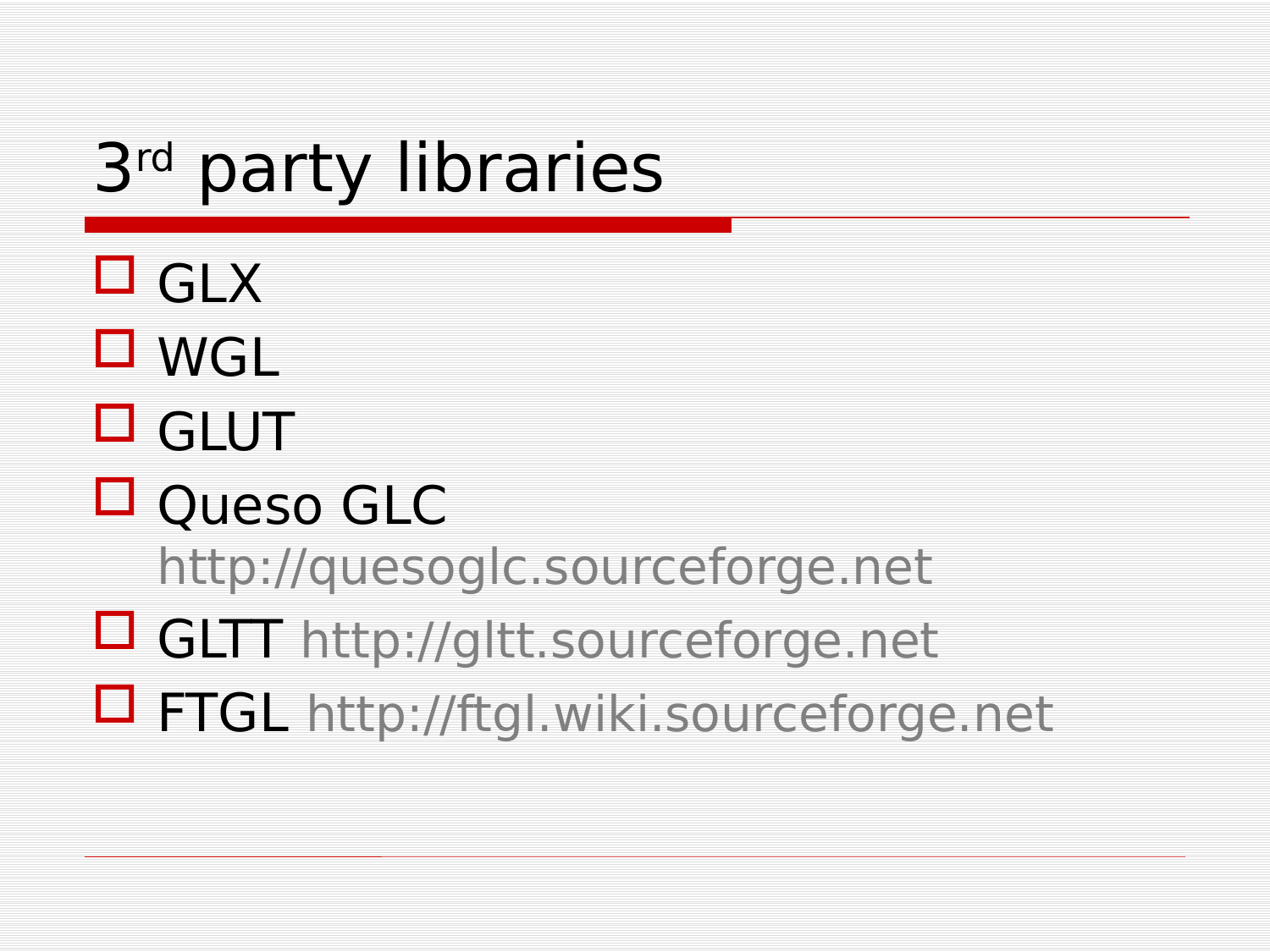

# 3rd party libraries
GLX
WGL
GLUT
Queso GLC http://quesoglc.sourceforge.net
GLTT http://gltt.sourceforge.net
FTGL http://ftgl.wiki.sourceforge.net